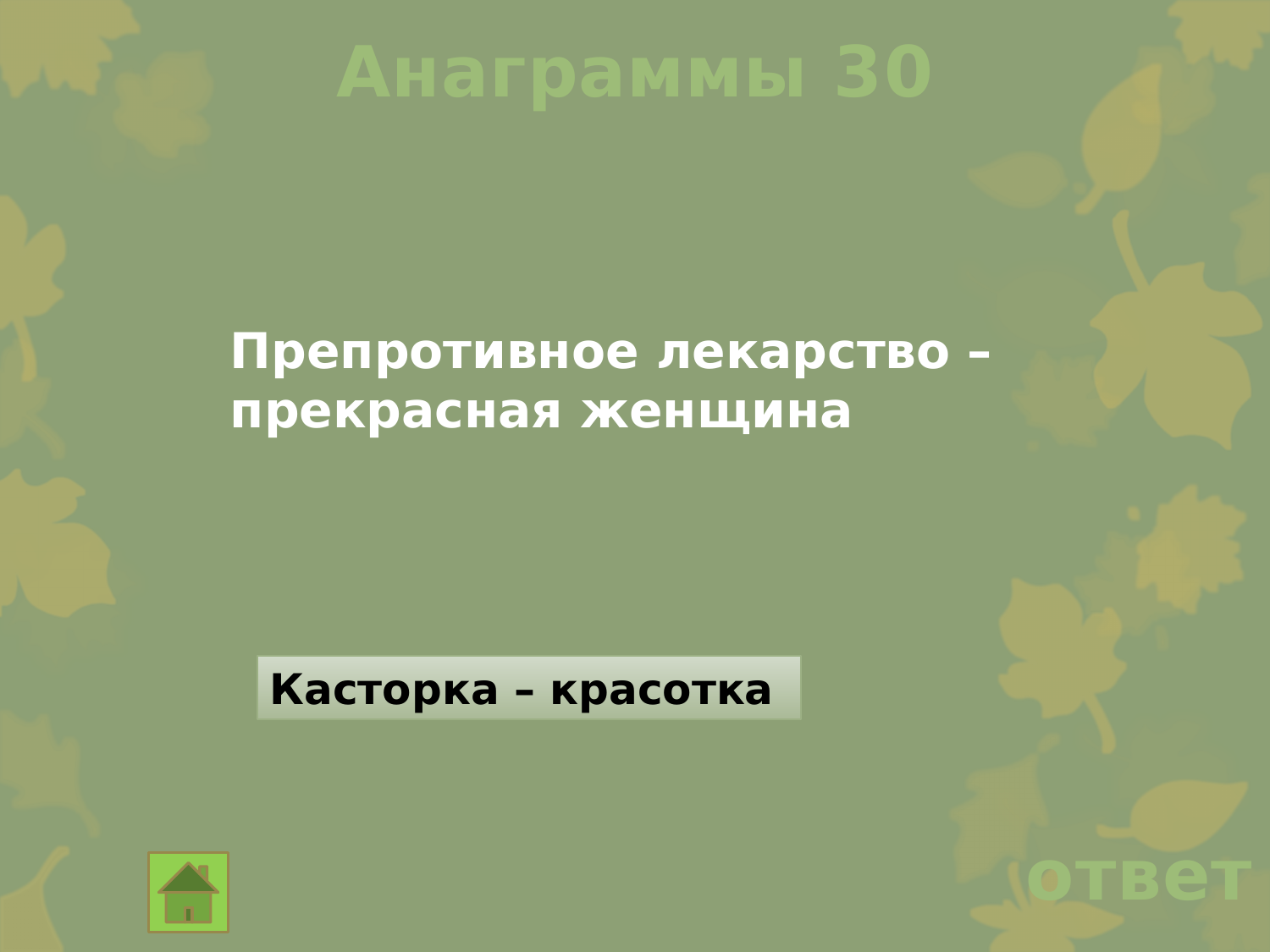

Анаграммы 30
Препротивное лекарство – прекрасная женщина

Касторка – красотка
ответ